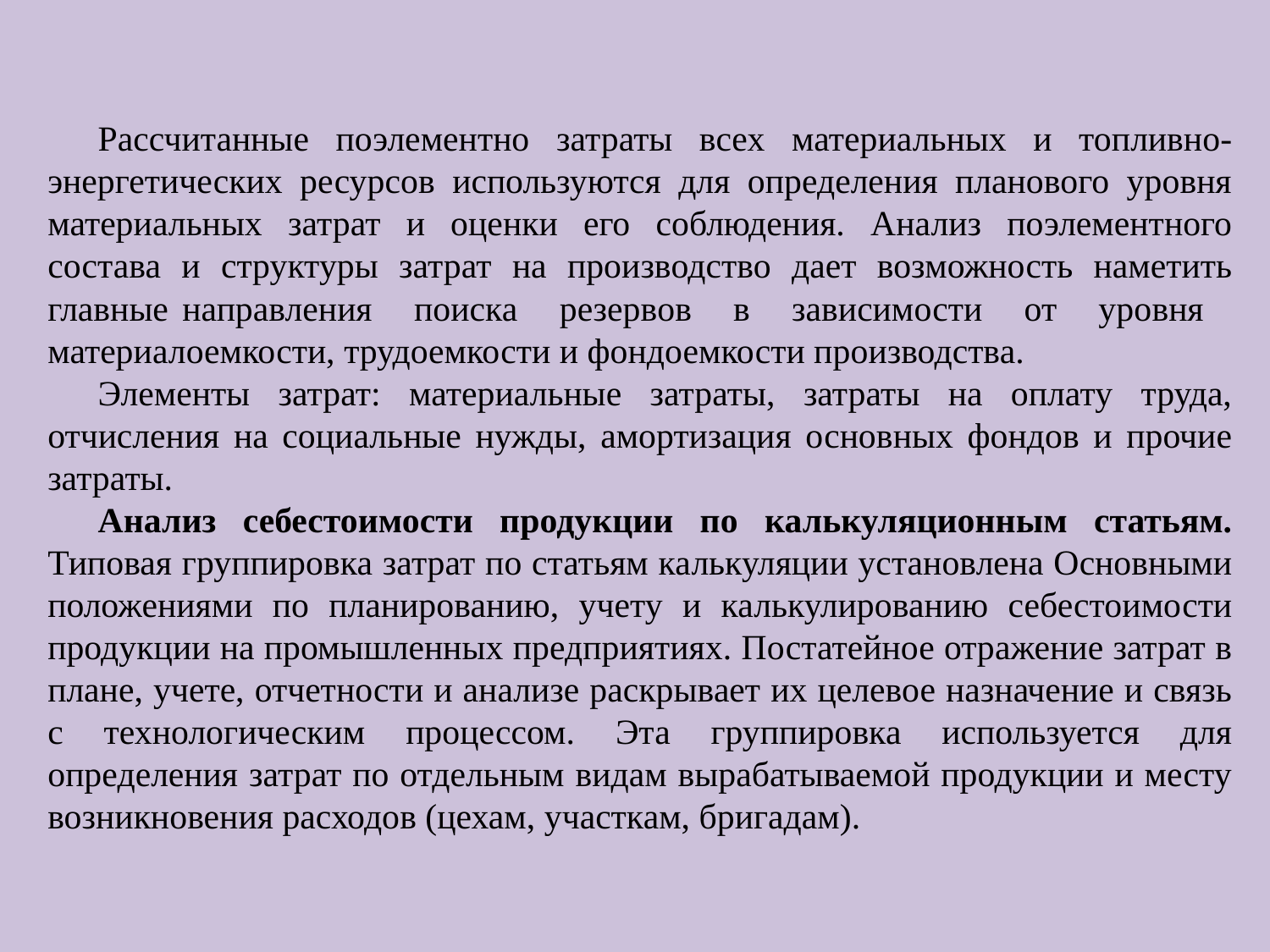

Рассчитанные поэлементно затраты всех материальных и топливно-энергетических ресурсов используются для определения планового уровня материальных затрат и оценки его соблюдения. Анализ поэлементного состава и структуры затрат на производство дает возможность наметить главные направления   поиска   резервов   в   зависимости   от   уровня   материалоемкости, трудоемкости и фондоемкости производства.
Элементы затрат: материальные затраты, затраты на оплату труда, отчисления на социальные нужды, амортизация основных фондов и прочие затраты.
Анализ себестоимости продукции по калькуляционным статьям. Типовая группировка затрат по статьям калькуляции установлена Основными положениями по планированию, учету и калькулированию себестоимости продукции на промышленных предприятиях. Постатейное отражение затрат в плане, учете, отчетности и анализе раскрывает их целевое назначение и связь с технологическим процессом. Эта группировка используется для определения затрат по отдельным видам вырабатываемой продукции и месту возникновения расходов (цехам, участкам, бригадам).